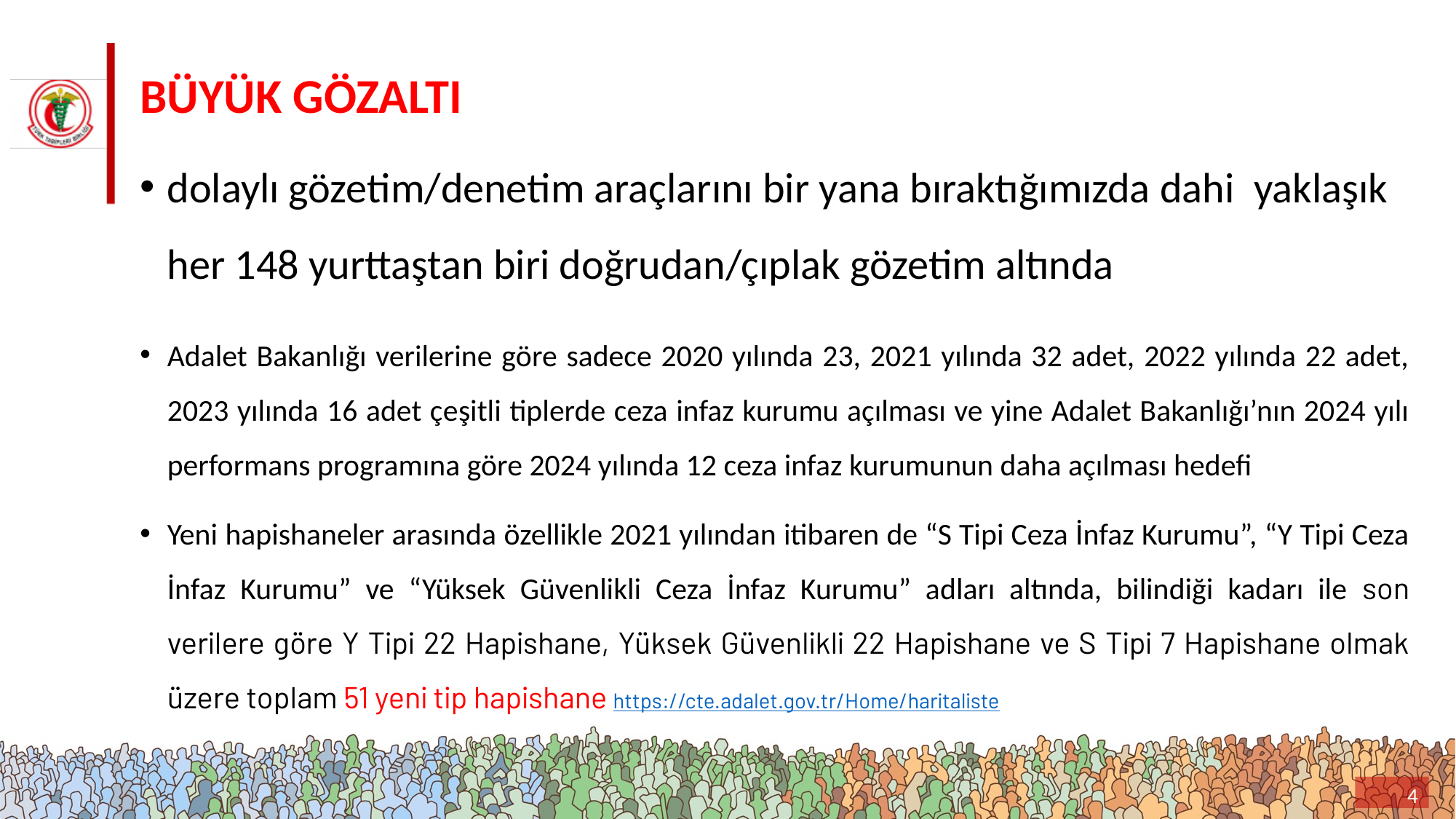

# BÜYÜK GÖZALTI
dolaylı gözetim/denetim araçlarını bir yana bıraktığımızda dahi  yaklaşık her 148 yurttaştan biri doğrudan/çıplak gözetim altında
Adalet Bakanlığı verilerine göre sadece 2020 yılında 23, 2021 yılında 32 adet, 2022 yılında 22 adet, 2023 yılında 16 adet çeşitli tiplerde ceza infaz kurumu açılması ve yine Adalet Bakanlığı’nın 2024 yılı performans programına göre 2024 yılında 12 ceza infaz kurumunun daha açılması hedefi
Yeni hapishaneler arasında özellikle 2021 yılından itibaren de “S Tipi Ceza İnfaz Kurumu”, “Y Tipi Ceza İnfaz Kurumu” ve “Yüksek Güvenlikli Ceza İnfaz Kurumu” adları altında, bilindiği kadarı ile son verilere göre Y Tipi 22 Hapishane, Yüksek Güvenlikli 22 Hapishane ve S Tipi 7 Hapishane olmak üzere toplam 51 yeni tip hapishane https://cte.adalet.gov.tr/Home/haritaliste